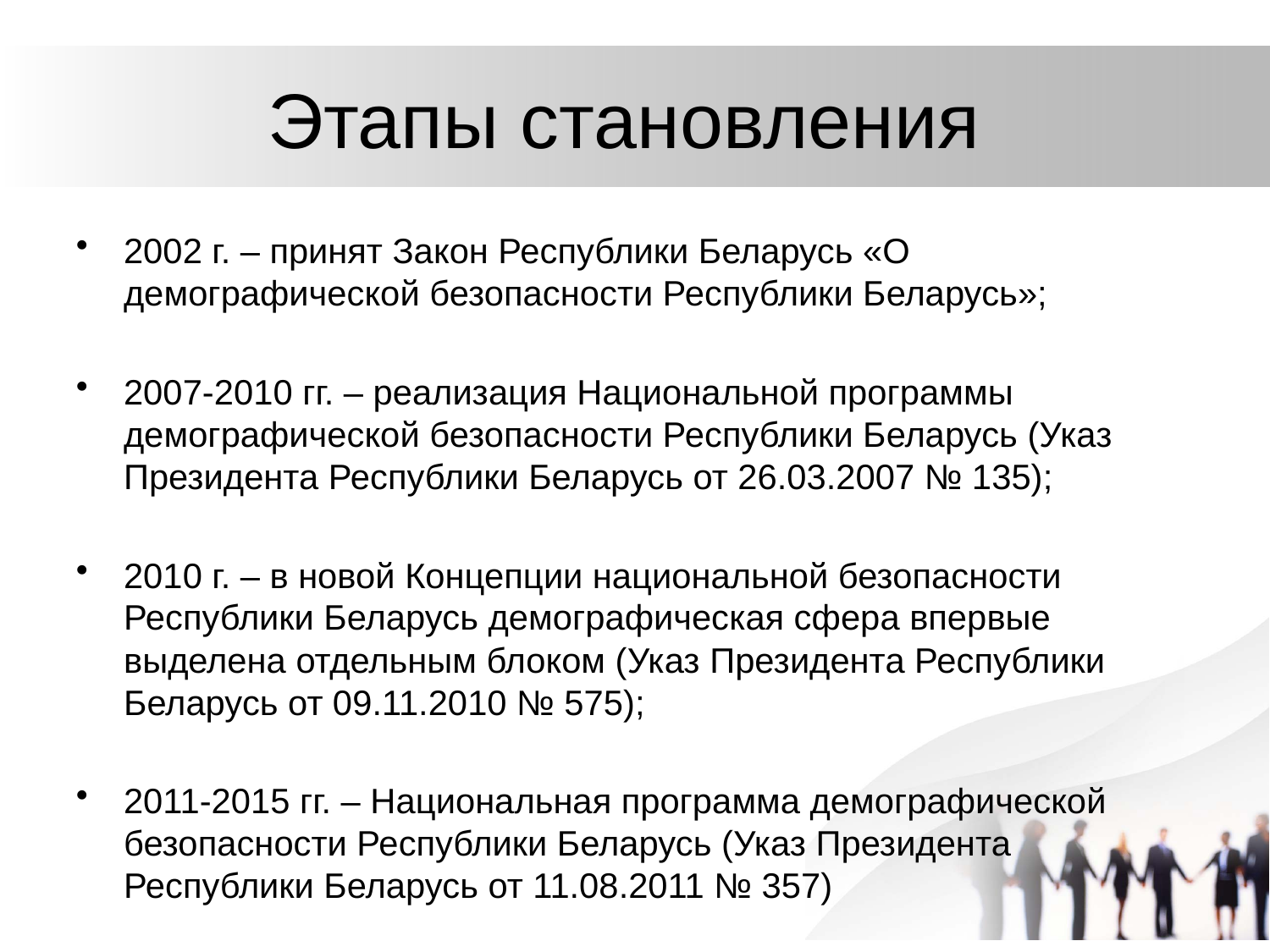

# Этапы становления
2002 г. – принят Закон Республики Беларусь «О демографической безопасности Республики Беларусь»;

2007-2010 гг. – реализация Национальной программы демографической безопасности Республики Беларусь (Указ Президента Республики Беларусь от 26.03.2007 № 135);

2010 г. – в новой Концепции национальной безопасности Республики Беларусь демографическая сфера впервые выделена отдельным блоком (Указ Президента Республики Беларусь от 09.11.2010 № 575);

2011-2015 гг. – Национальная программа демографической безопасности Республики Беларусь (Указ Президента Республики Беларусь от 11.08.2011 № 357)